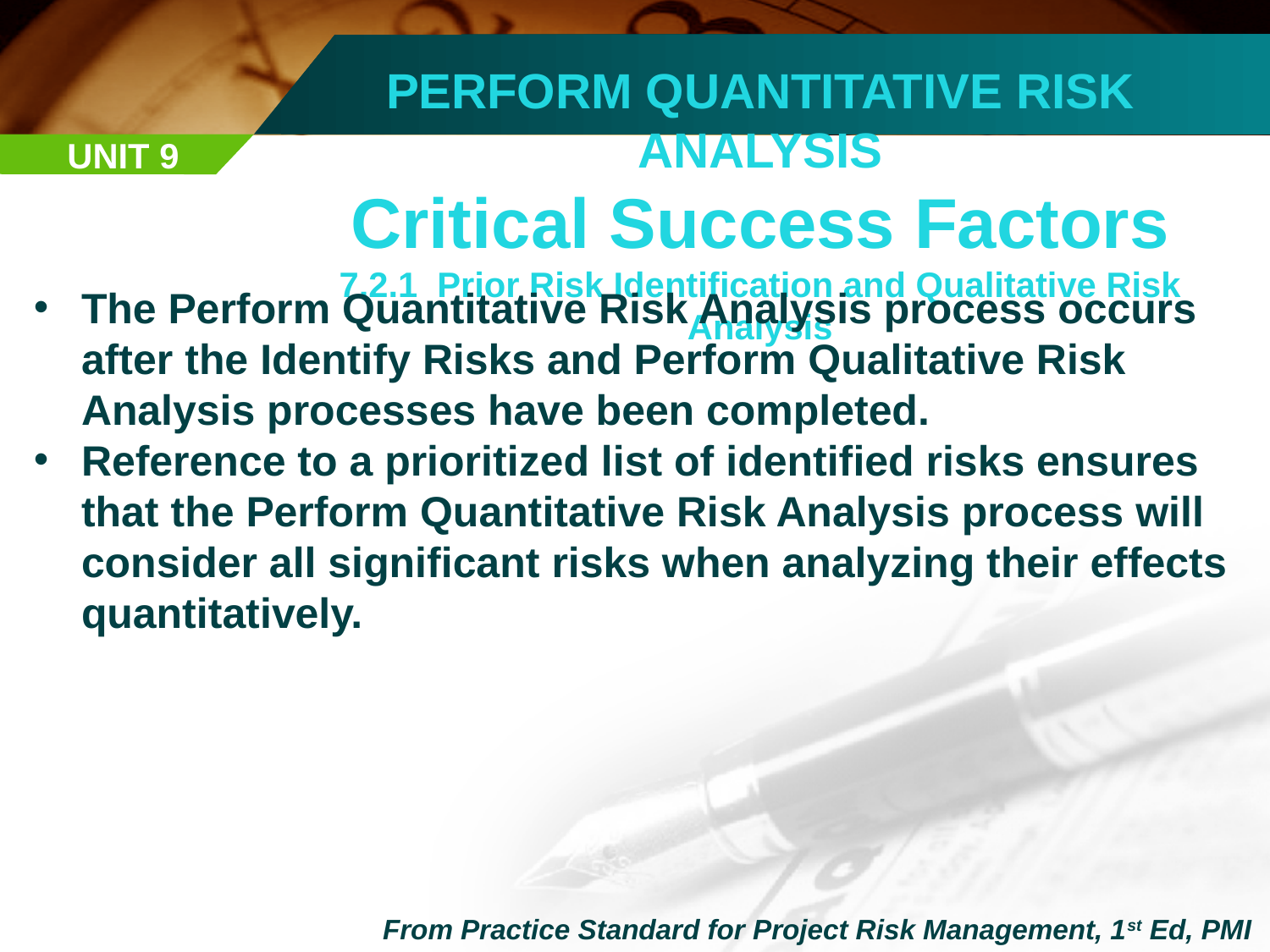

PERFORM QUANTITATIVE RISK ANALYSIS
Critical Success Factors
7.2.1  Prior Risk Identification and Qualitative Risk Analysis
UNIT 9
The Perform Quantitative Risk Analysis process occurs after the Identify Risks and Perform Qualitative Risk Analysis processes have been completed.
Reference to a prioritized list of identified risks ensures that the Perform Quantitative Risk Analysis process will consider all significant risks when analyzing their effects quantitatively.
From Practice Standard for Project Risk Management, 1st Ed, PMI